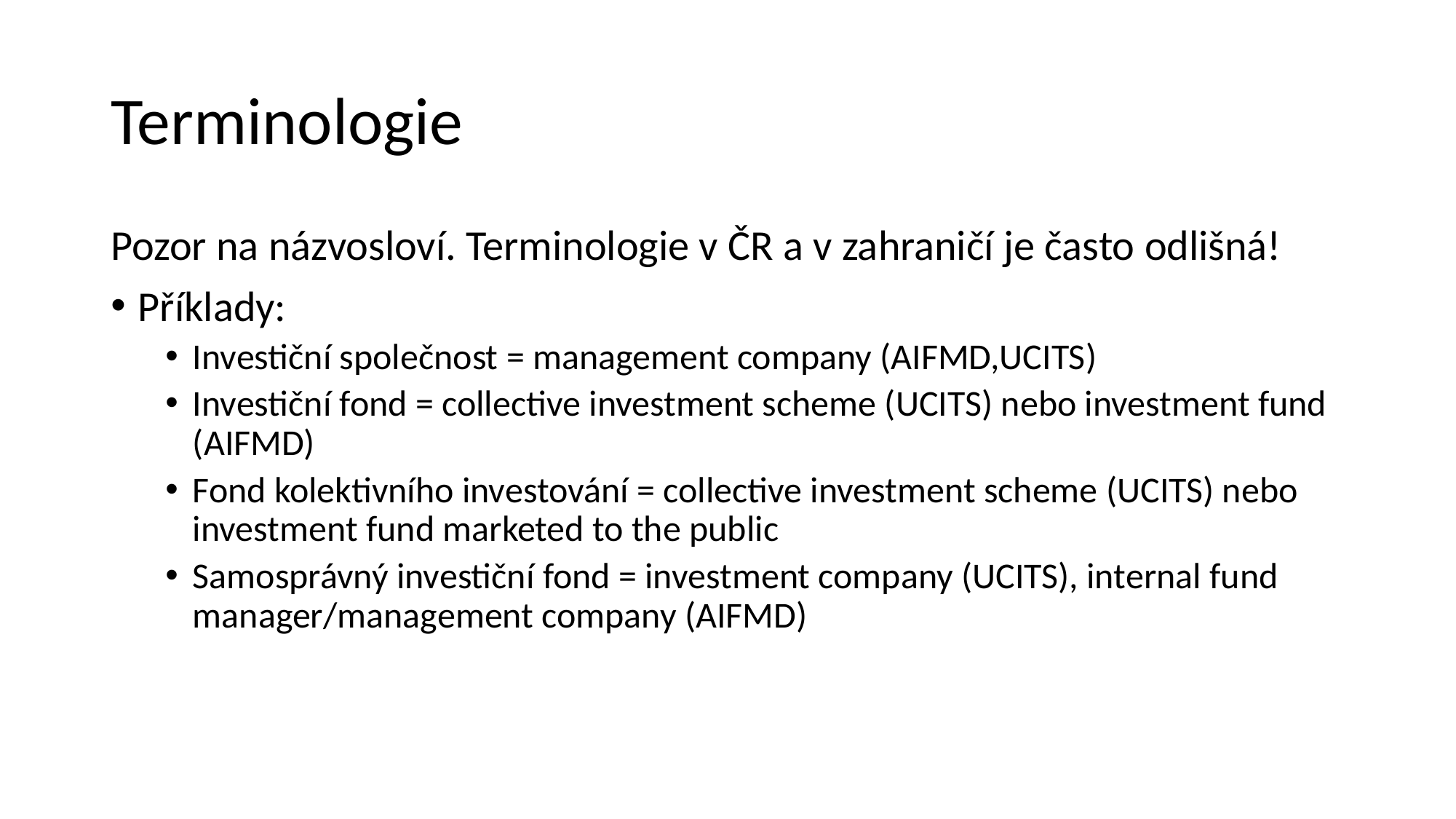

# Terminologie
Pozor na názvosloví. Terminologie v ČR a v zahraničí je často odlišná!
Příklady:
Investiční společnost = management company (AIFMD,UCITS)
Investiční fond = collective investment scheme (UCITS) nebo investment fund (AIFMD)
Fond kolektivního investování = collective investment scheme (UCITS) nebo investment fund marketed to the public
Samosprávný investiční fond = investment company (UCITS), internal fund manager/management company (AIFMD)